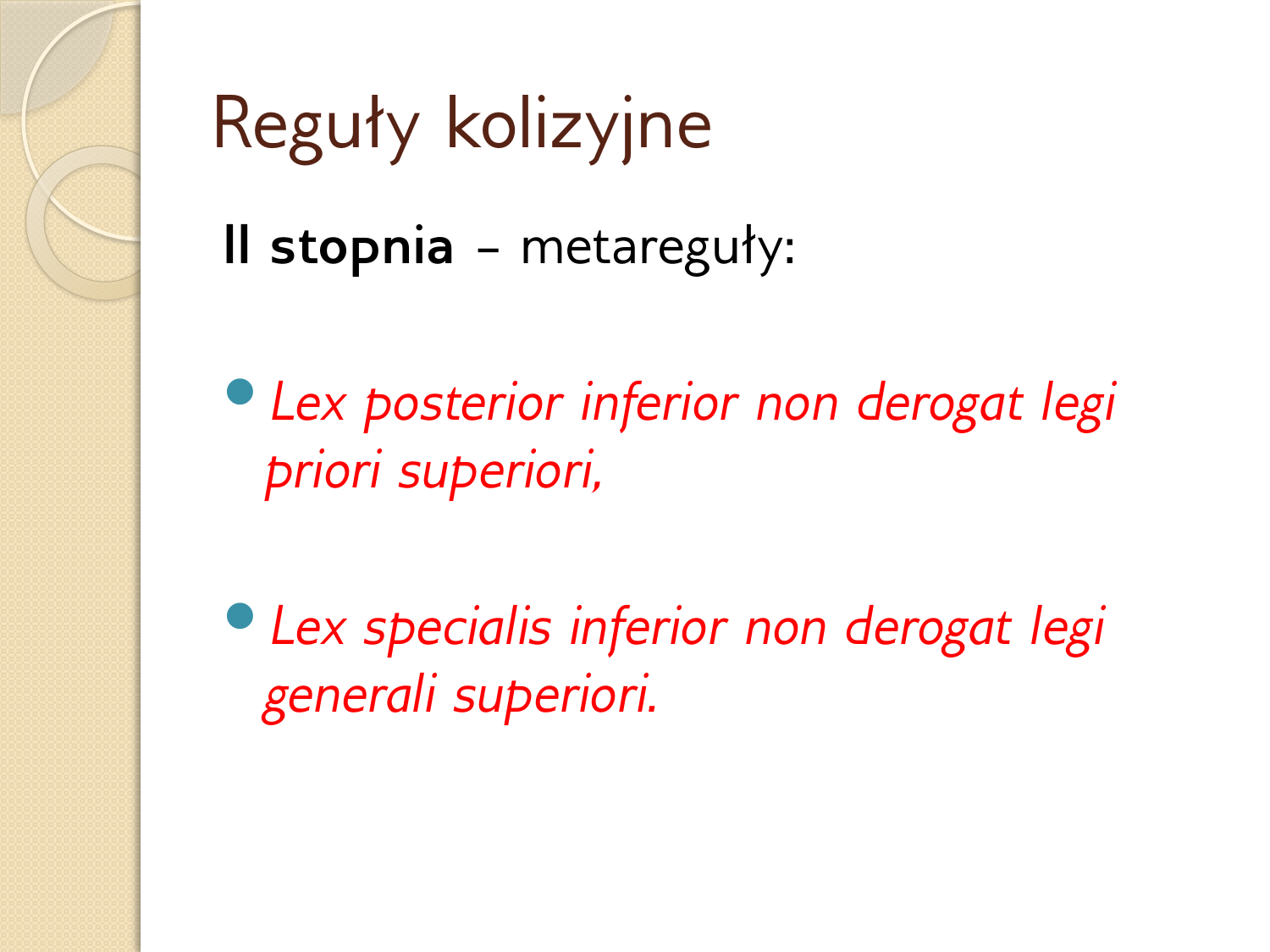

# Reguły kolizyjne
II stopnia – metareguły:

Lex posterior inferior non derogat legi priori superiori,

Lex specialis inferior non derogat legi generali superiori.